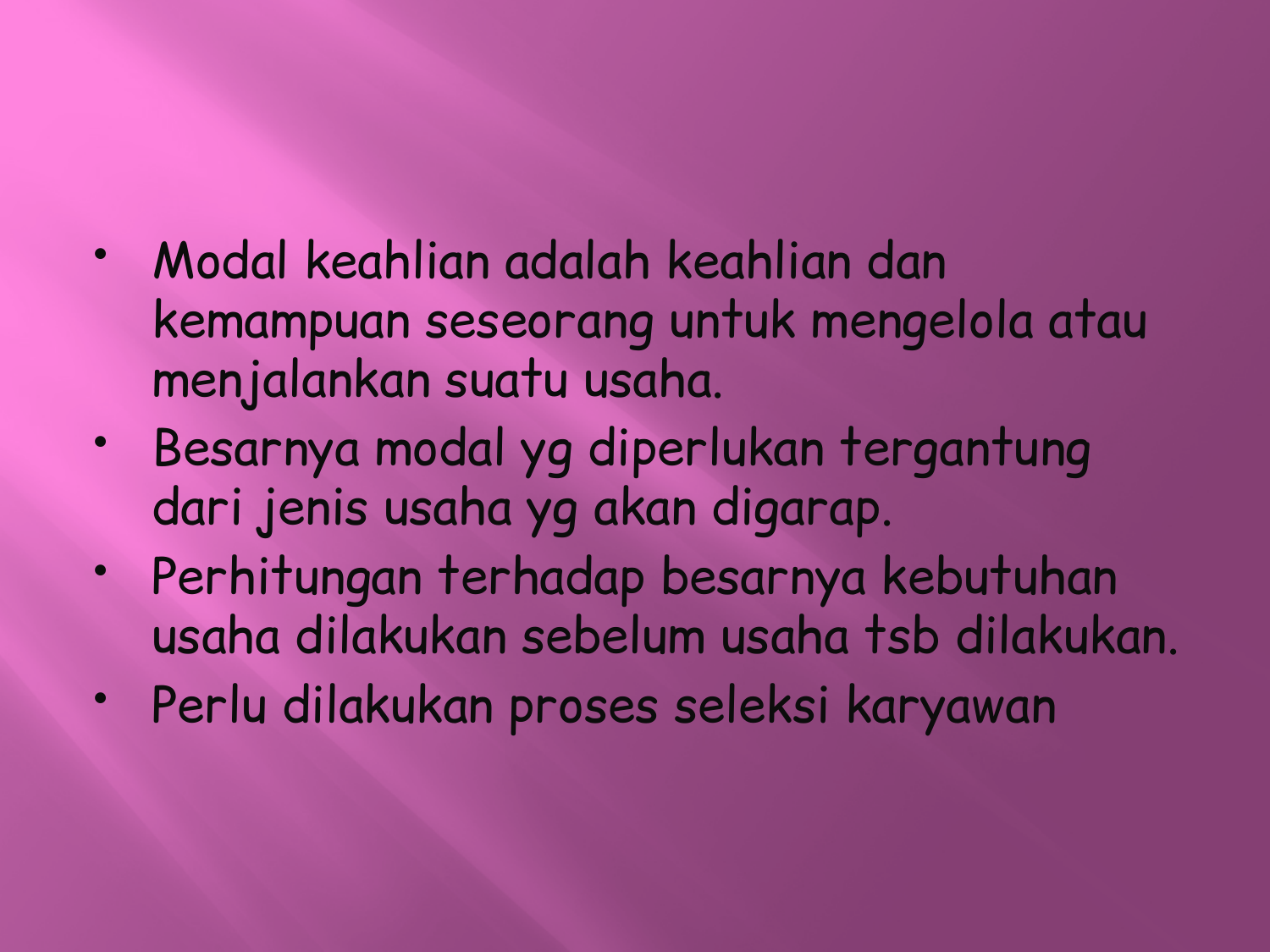

#
Modal keahlian adalah keahlian dan kemampuan seseorang untuk mengelola atau menjalankan suatu usaha.
Besarnya modal yg diperlukan tergantung dari jenis usaha yg akan digarap.
Perhitungan terhadap besarnya kebutuhan usaha dilakukan sebelum usaha tsb dilakukan.
Perlu dilakukan proses seleksi karyawan